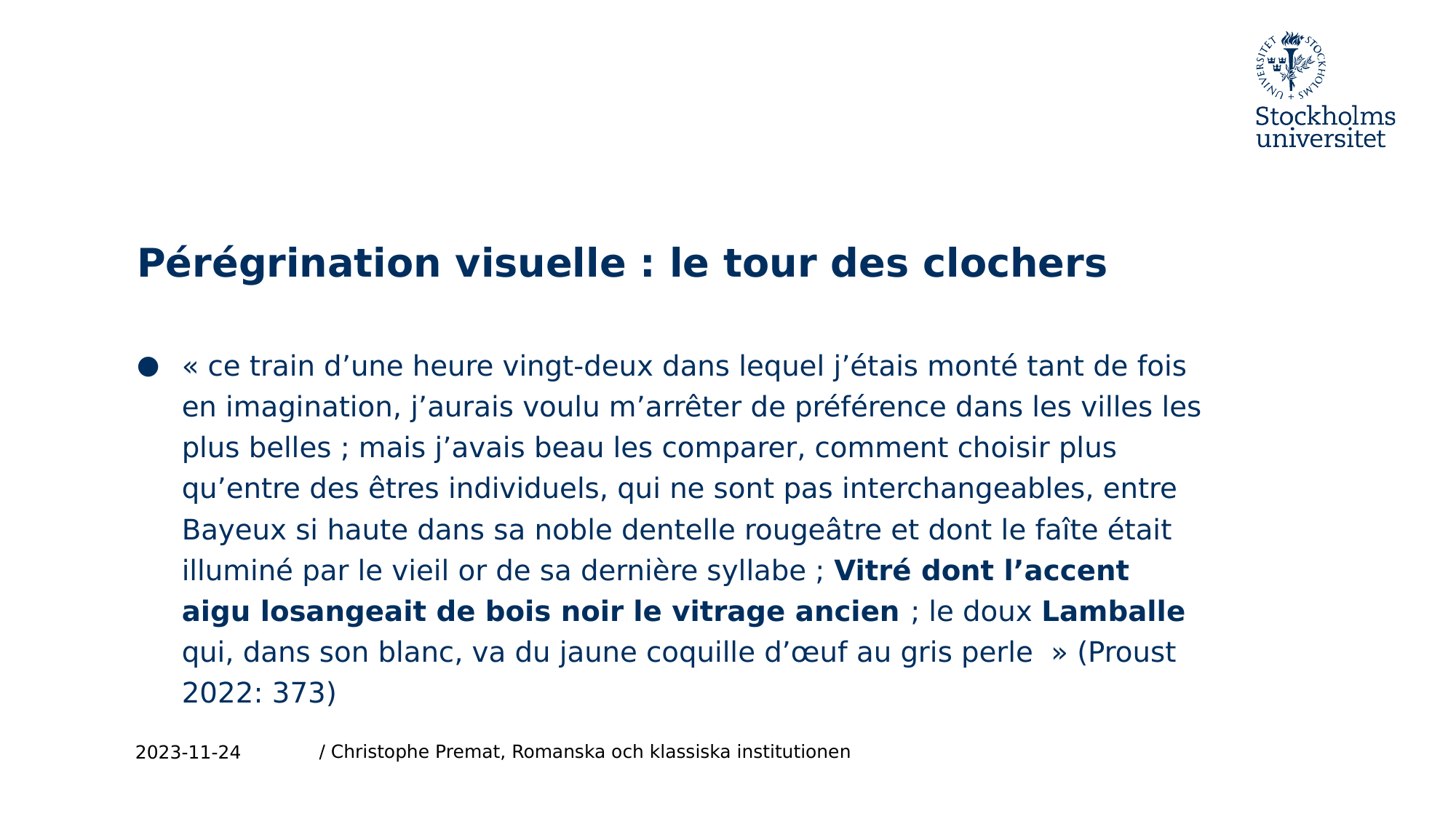

# Pérégrination visuelle : le tour des clochers
« ce train d’une heure vingt-deux dans lequel j’étais monté tant de fois en imagination, j’aurais voulu m’arrêter de préférence dans les villes les plus belles ; mais j’avais beau les comparer, comment choisir plus qu’entre des êtres individuels, qui ne sont pas interchangeables, entre Bayeux si haute dans sa noble dentelle rougeâtre et dont le faîte était illuminé par le vieil or de sa dernière syllabe ; Vitré dont l’accent aigu losangeait de bois noir le vitrage ancien ; le doux Lamballe qui, dans son blanc, va du jaune coquille d’œuf au gris perle  » (Proust 2022: 373)
2023-11-24
/ Christophe Premat, Romanska och klassiska institutionen